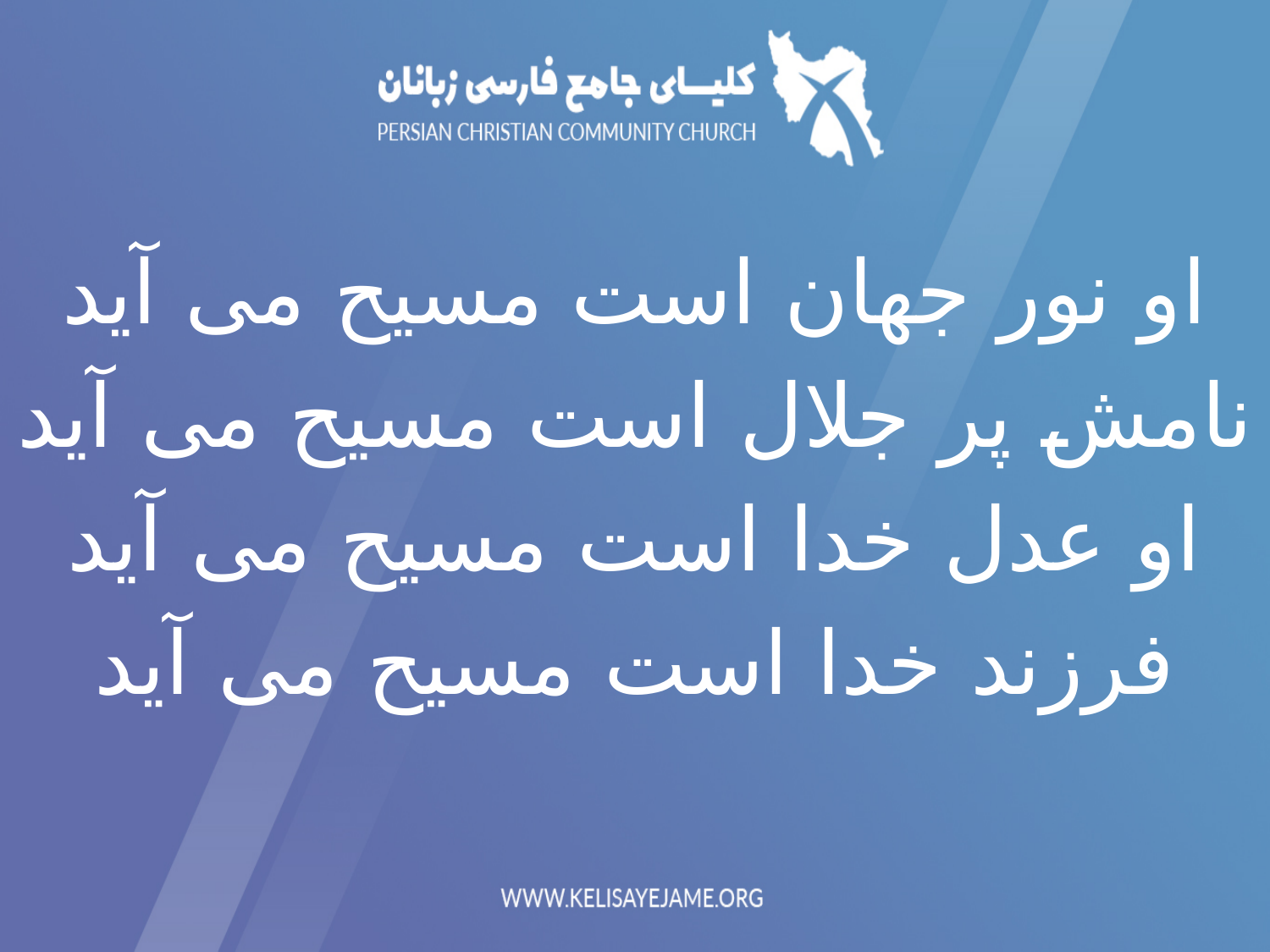

او نور جهان است مسیح می آید
نامش پر جلال است مسیح می آید
او عدل خدا است مسیح می آید
فرزند خدا است مسیح می آید